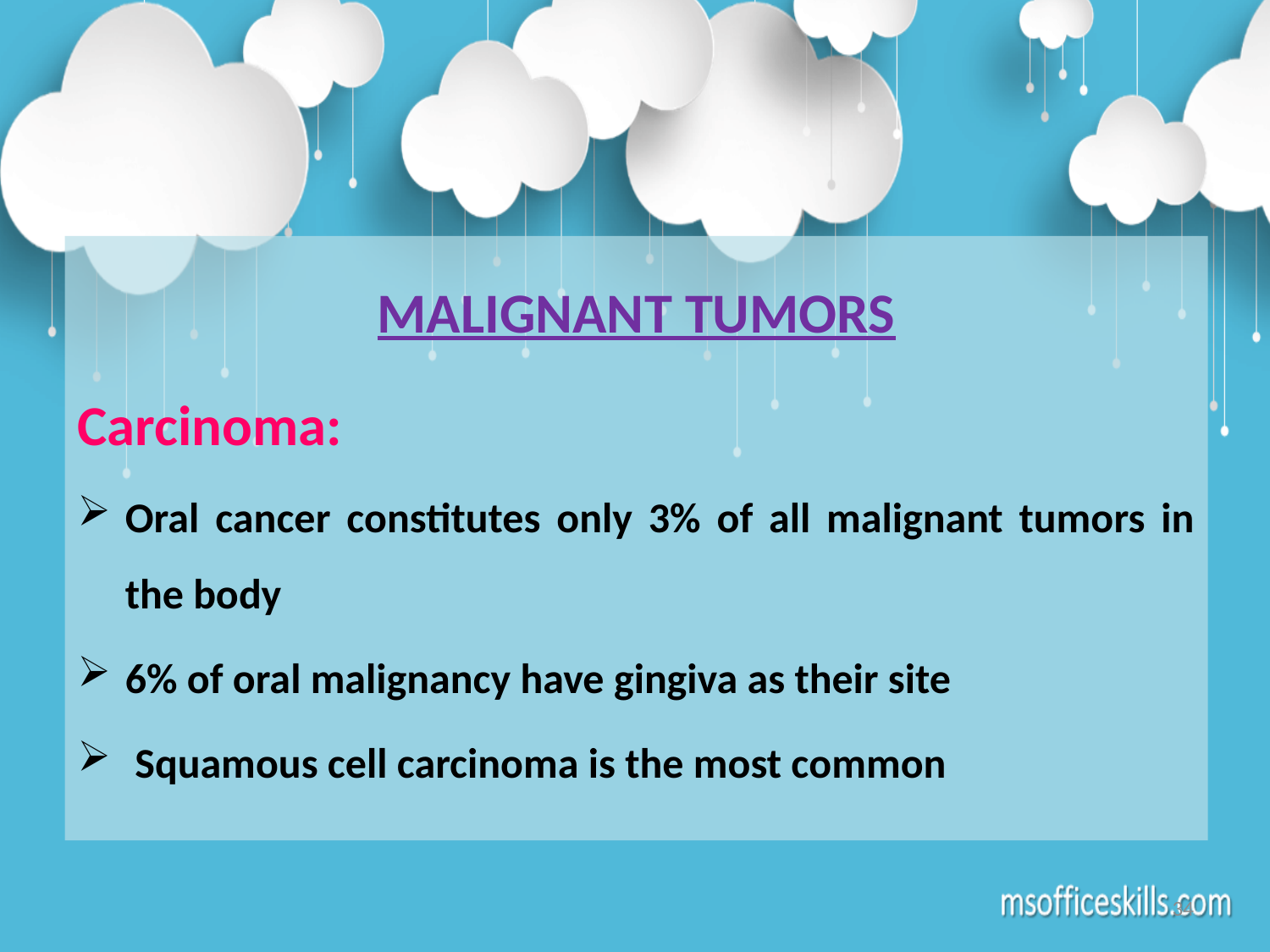

MALIGNANT TUMORS
Carcinoma:
Oral cancer constitutes only 3% of all malignant tumors in the body
6% of oral malignancy have gingiva as their site
 Squamous cell carcinoma is the most common
34